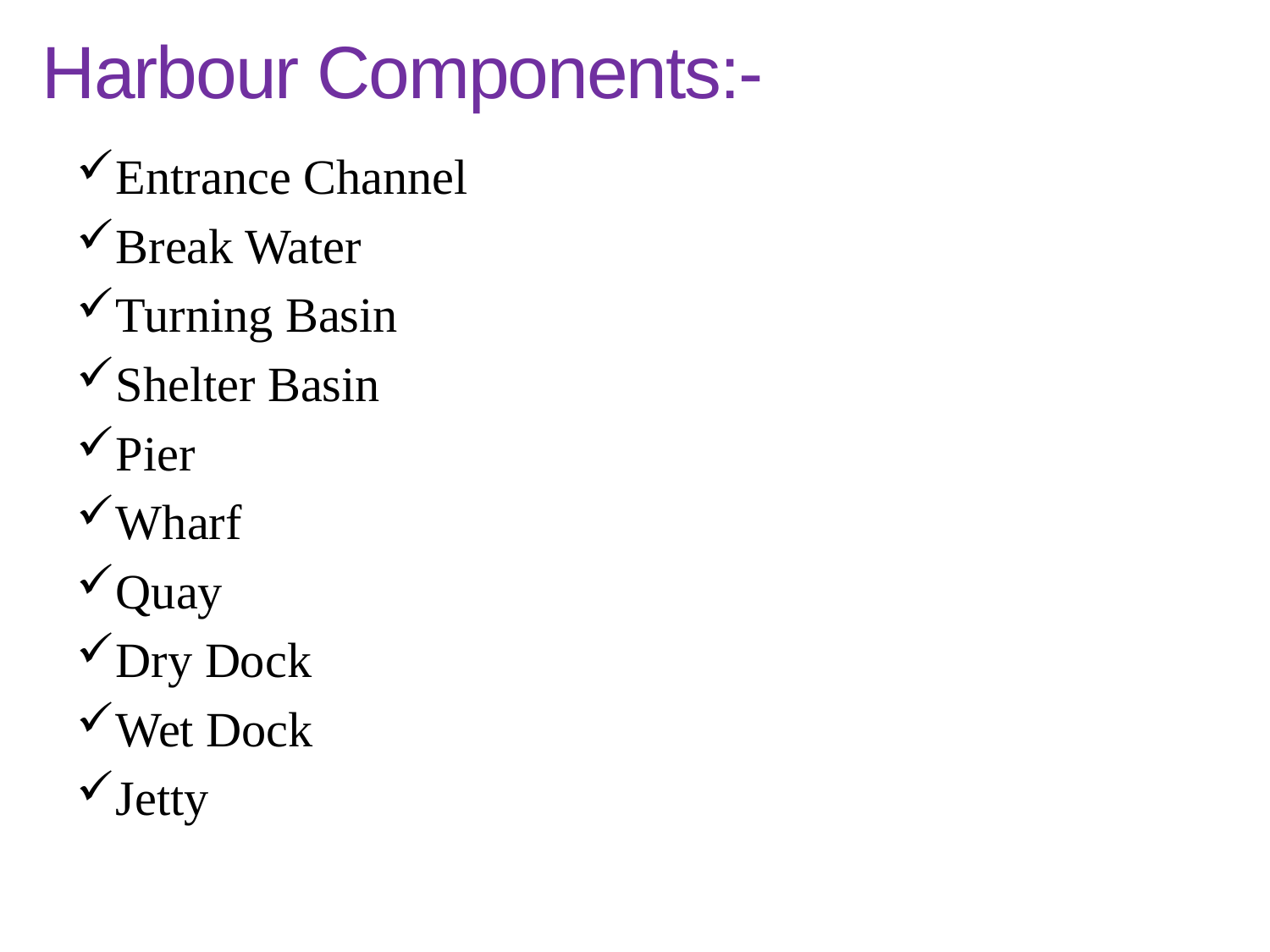

Harbour Components:-

Entrance Channel
Break Water
Turning Basin
Shelter Basin
Pier
Wharf
Quay
Dry Dock
Wet Dock
Jetty